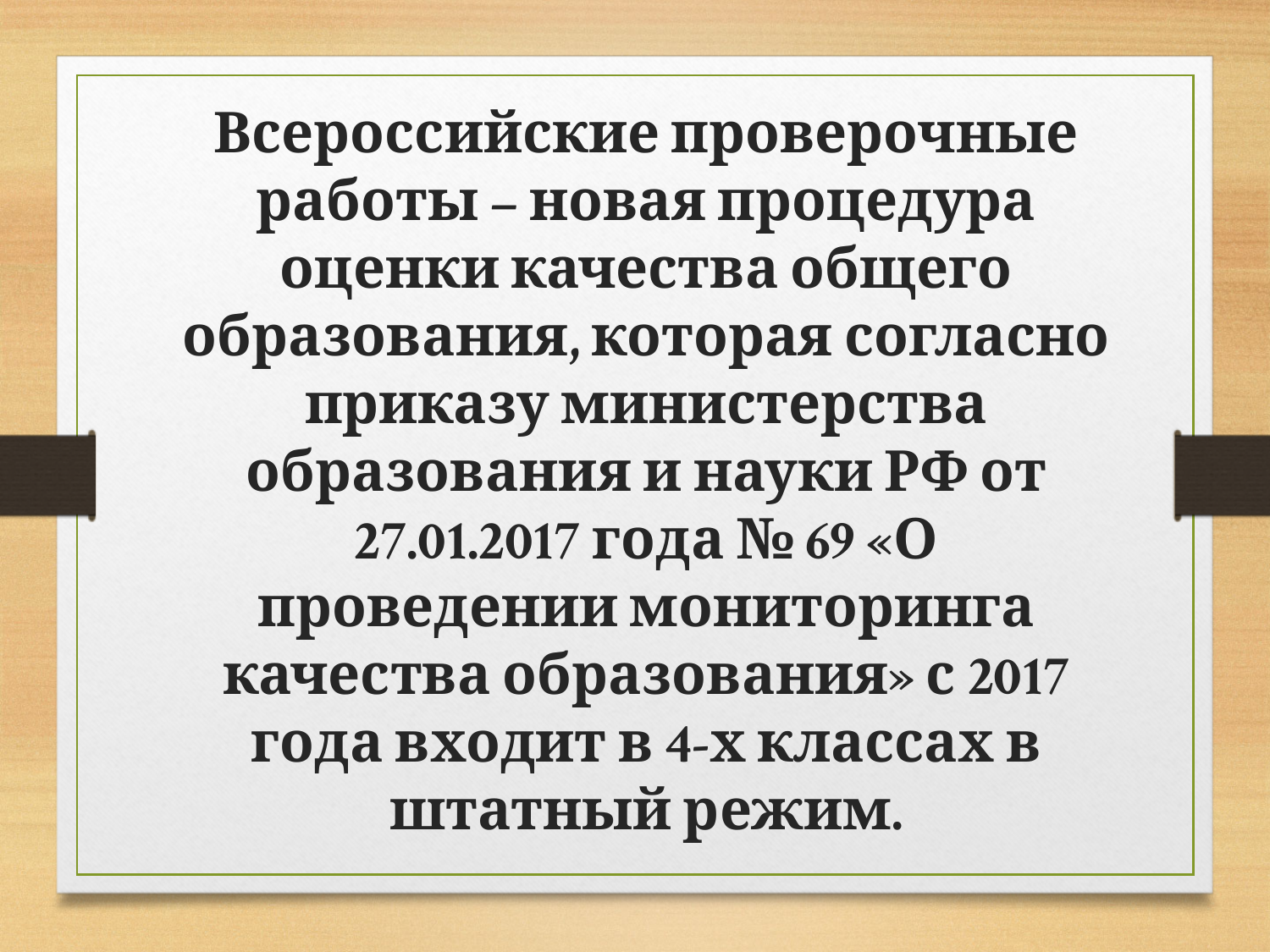

# Всероссийские проверочные работы – новая процедура оценки качества общего образования, которая согласно приказу министерства образования и науки РФ от 27.01.2017 года № 69 «О проведении мониторинга качества образования» с 2017 года входит в 4-х классах в штатный режим.